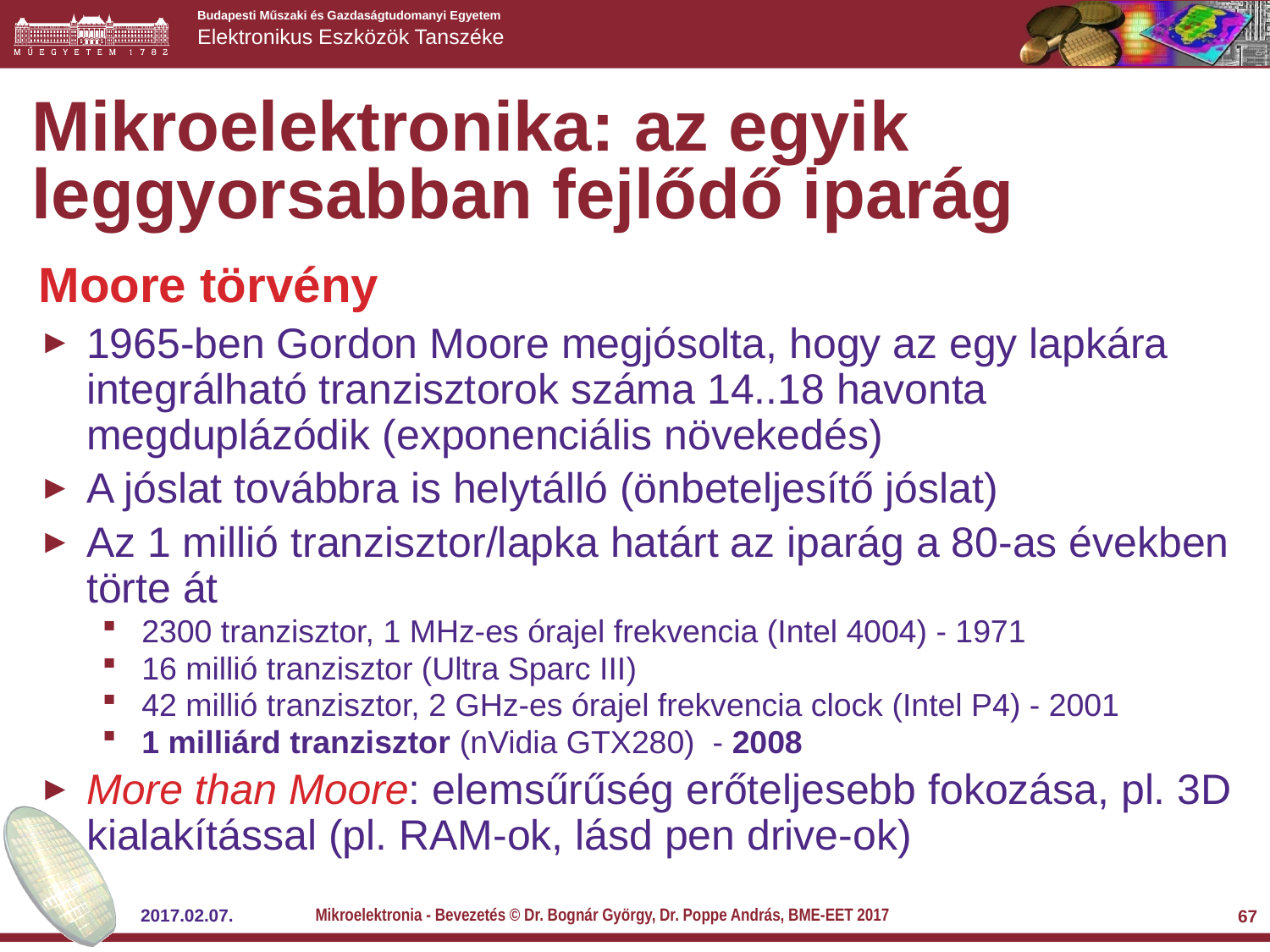

# Mikroelektronika: az egyik leggyorsabban fejlődő iparág
Moore törvény
1965-ben Gordon Moore megjósolta, hogy az egy lapkára integrálható tranzisztorok száma 14..18 havonta megduplázódik (exponenciális növekedés)
A jóslat továbbra is helytálló (önbeteljesítő jóslat)
Az 1 millió tranzisztor/lapka határt az iparág a 80-as években törte át
2300 tranzisztor, 1 MHz-es órajel frekvencia (Intel 4004) - 1971
16 millió tranzisztor (Ultra Sparc III)
42 millió tranzisztor, 2 GHz-es órajel frekvencia clock (Intel P4) - 2001
1 milliárd tranzisztor (nVidia GTX280)  - 2008
More than Moore: elemsűrűség erőteljesebb fokozása, pl. 3D kialakítással (pl. RAM-ok, lásd pen drive-ok)

Mikroelektronia - Bevezetés © Dr. Bognár György, Dr. Poppe András, BME-EET 2017
2017.02.07.
67